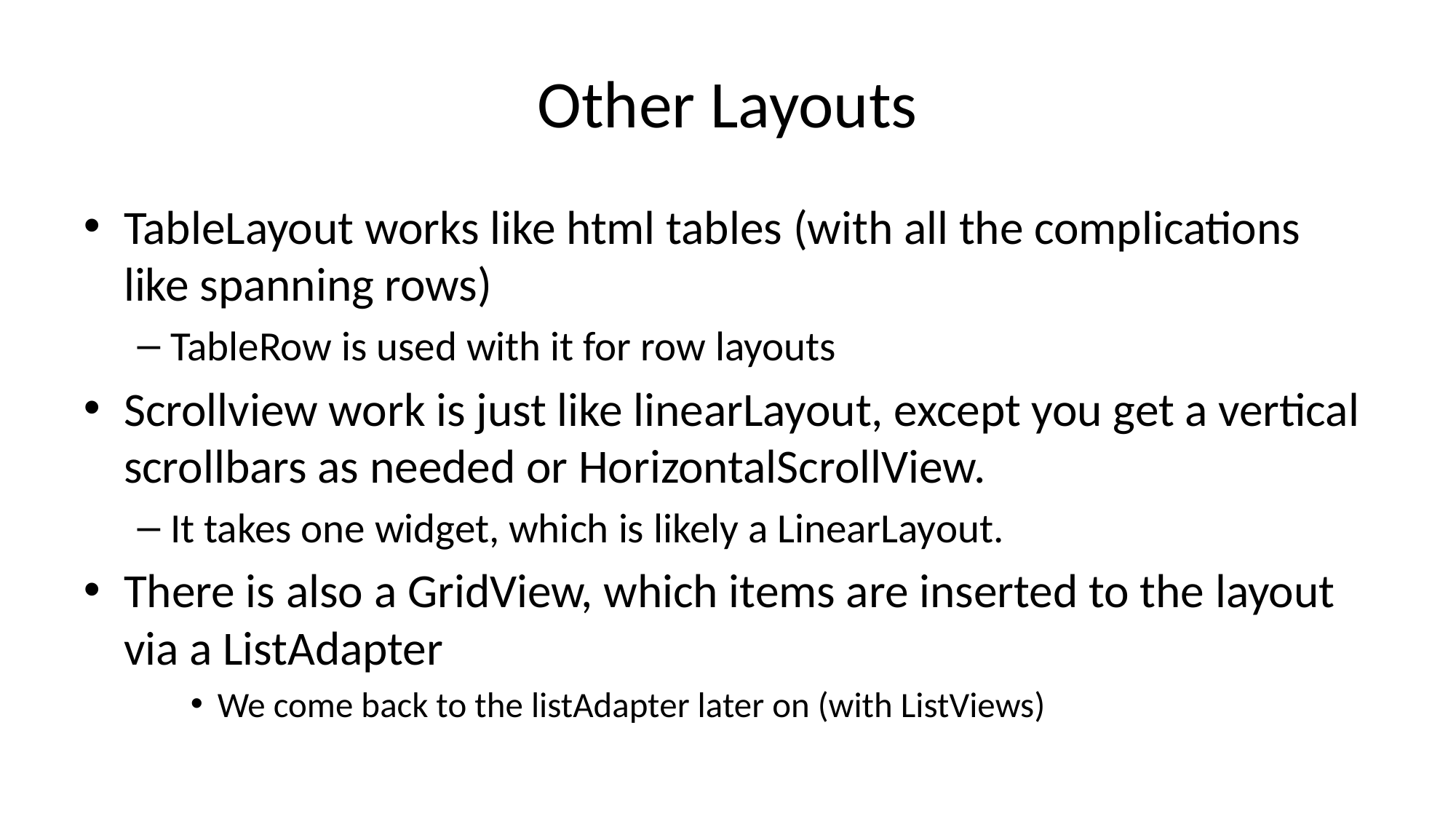

# Other Layouts
TableLayout works like html tables (with all the complications like spanning rows)
TableRow is used with it for row layouts
Scrollview work is just like linearLayout, except you get a vertical scrollbars as needed or HorizontalScrollView.
It takes one widget, which is likely a LinearLayout.
There is also a GridView, which items are inserted to the layout via a ListAdapter
We come back to the listAdapter later on (with ListViews)